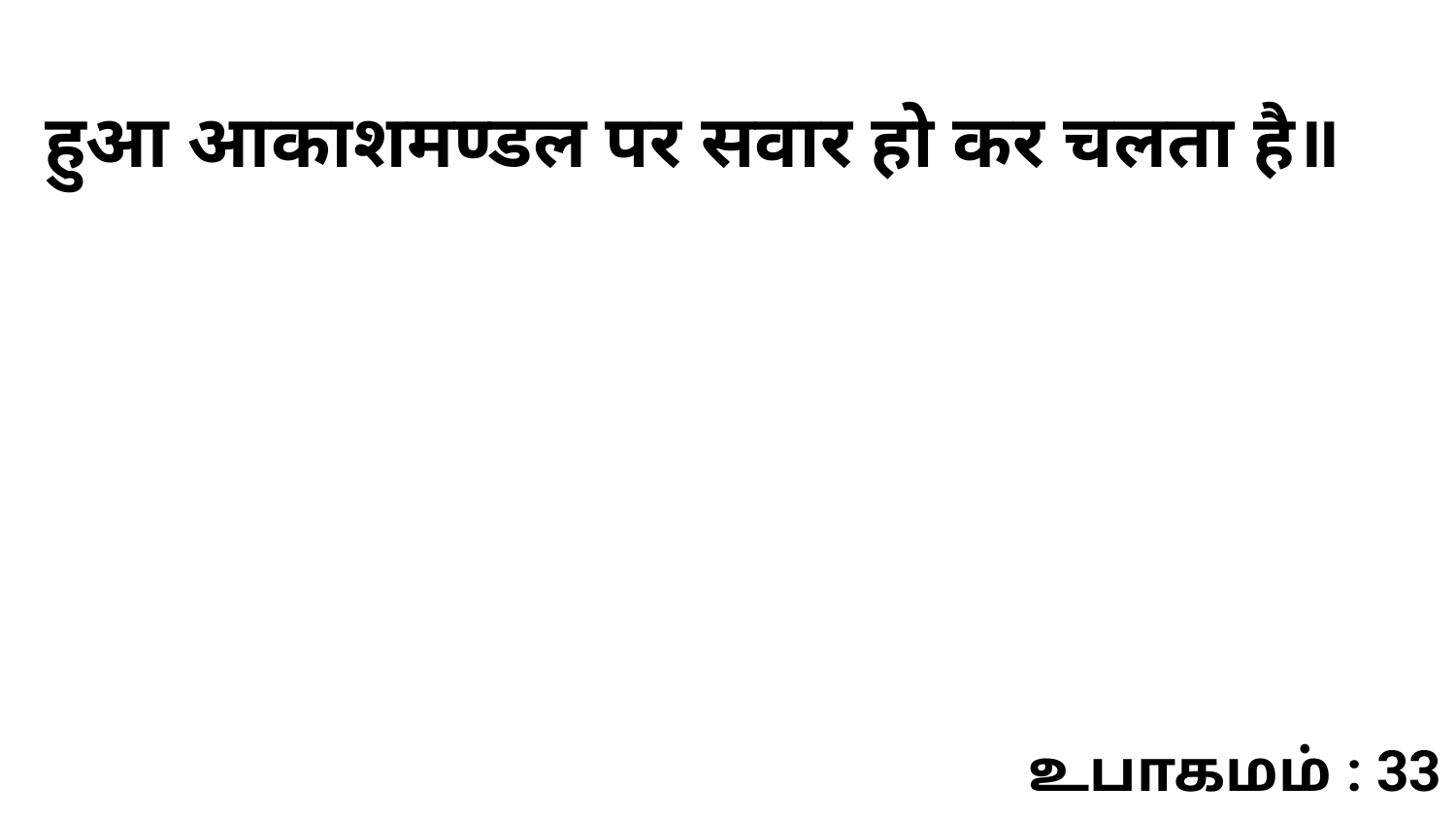

हुआ आकाशमण्डल पर सवार हो कर चलता है॥
உபாகமம் : 33